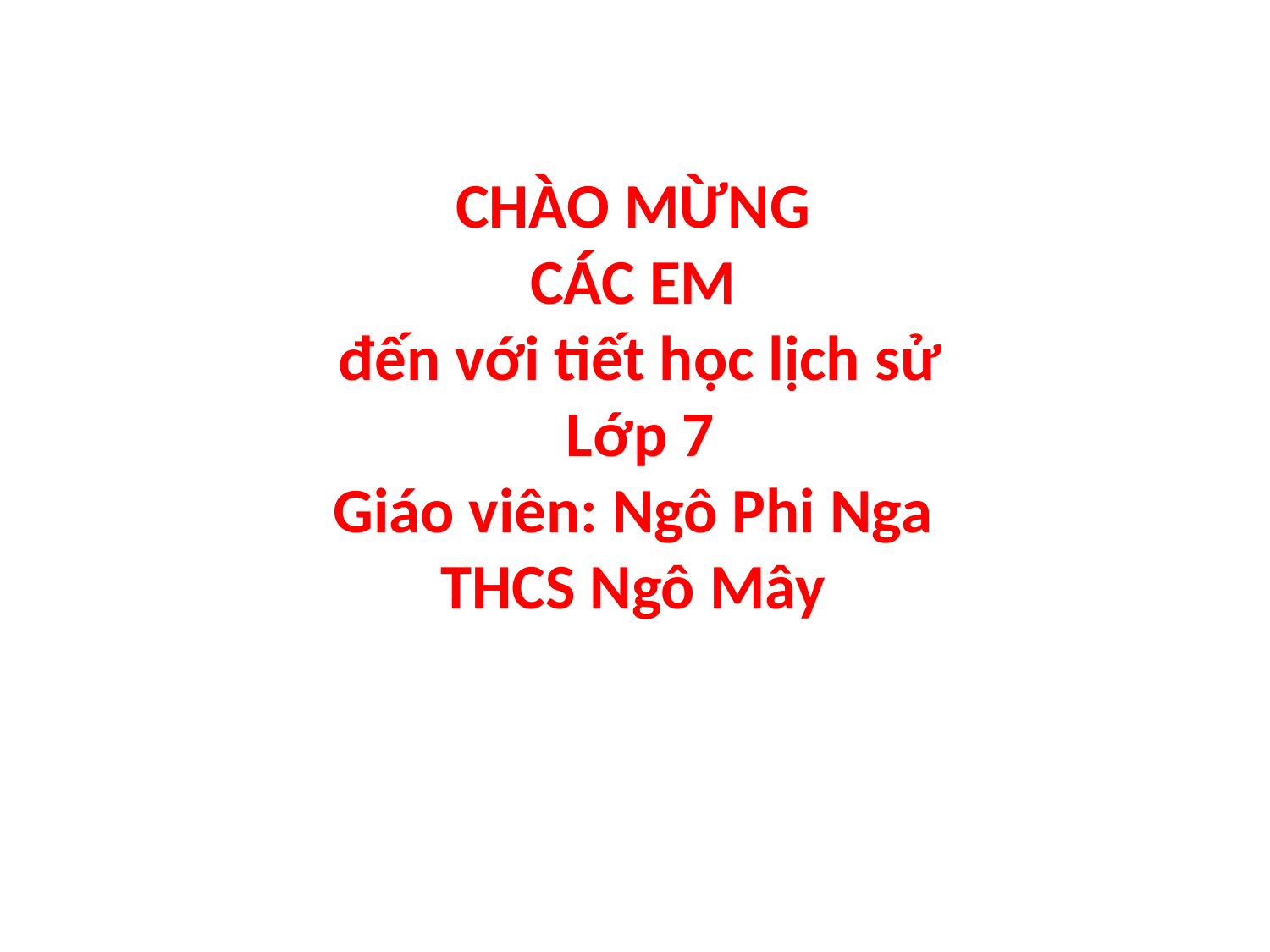

CHÀO MỪNG
CÁC EM
đến với tiết học lịch sử
Lớp 7
Giáo viên: Ngô Phi Nga
THCS Ngô Mây